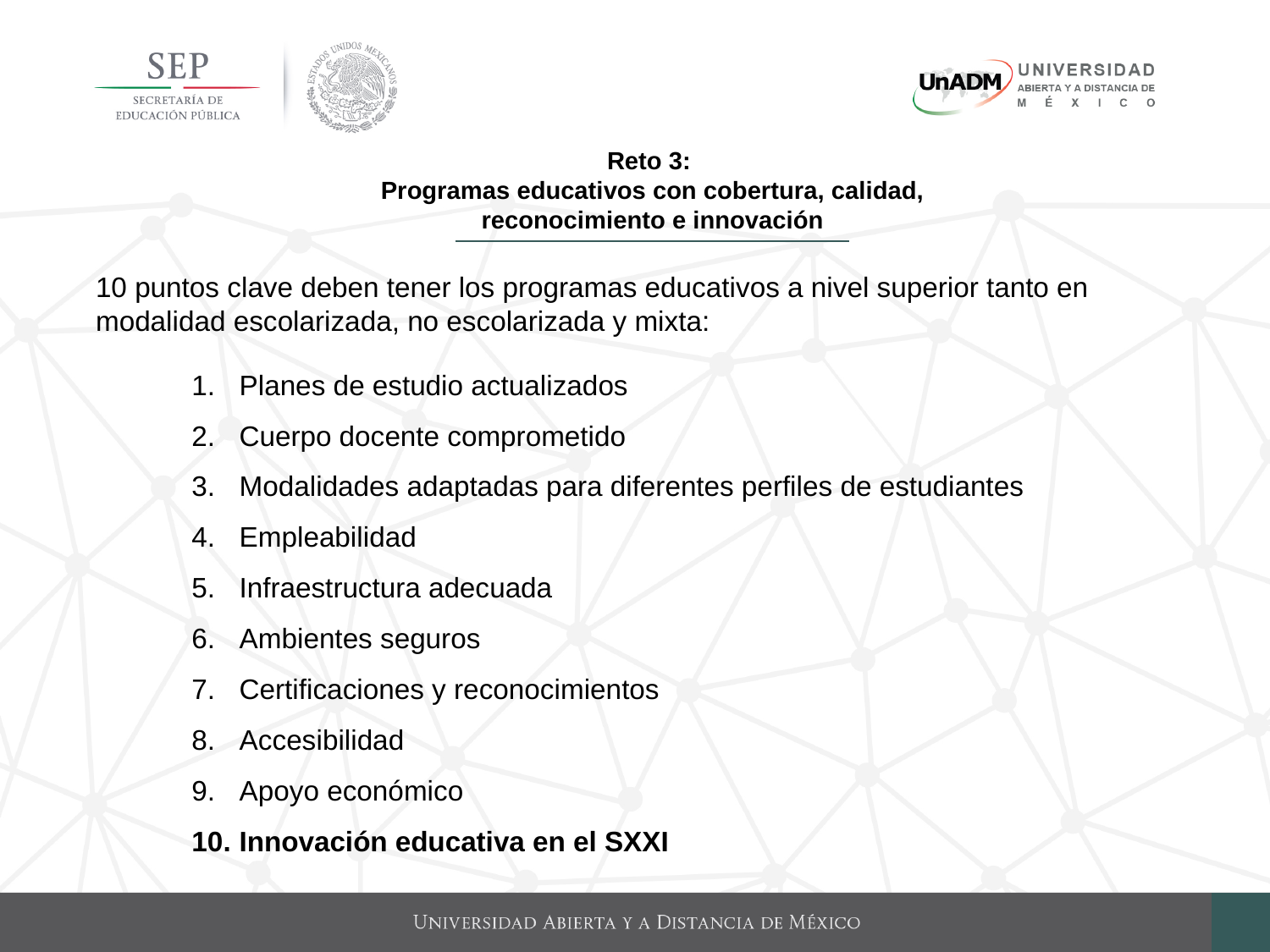

Reto 3:
Programas educativos con cobertura, calidad, reconocimiento e innovación
10 puntos clave deben tener los programas educativos a nivel superior tanto en modalidad escolarizada, no escolarizada y mixta:
Planes de estudio actualizados
Cuerpo docente comprometido
Modalidades adaptadas para diferentes perfiles de estudiantes
Empleabilidad
Infraestructura adecuada
Ambientes seguros
Certificaciones y reconocimientos
Accesibilidad
Apoyo económico
Innovación educativa en el SXXI